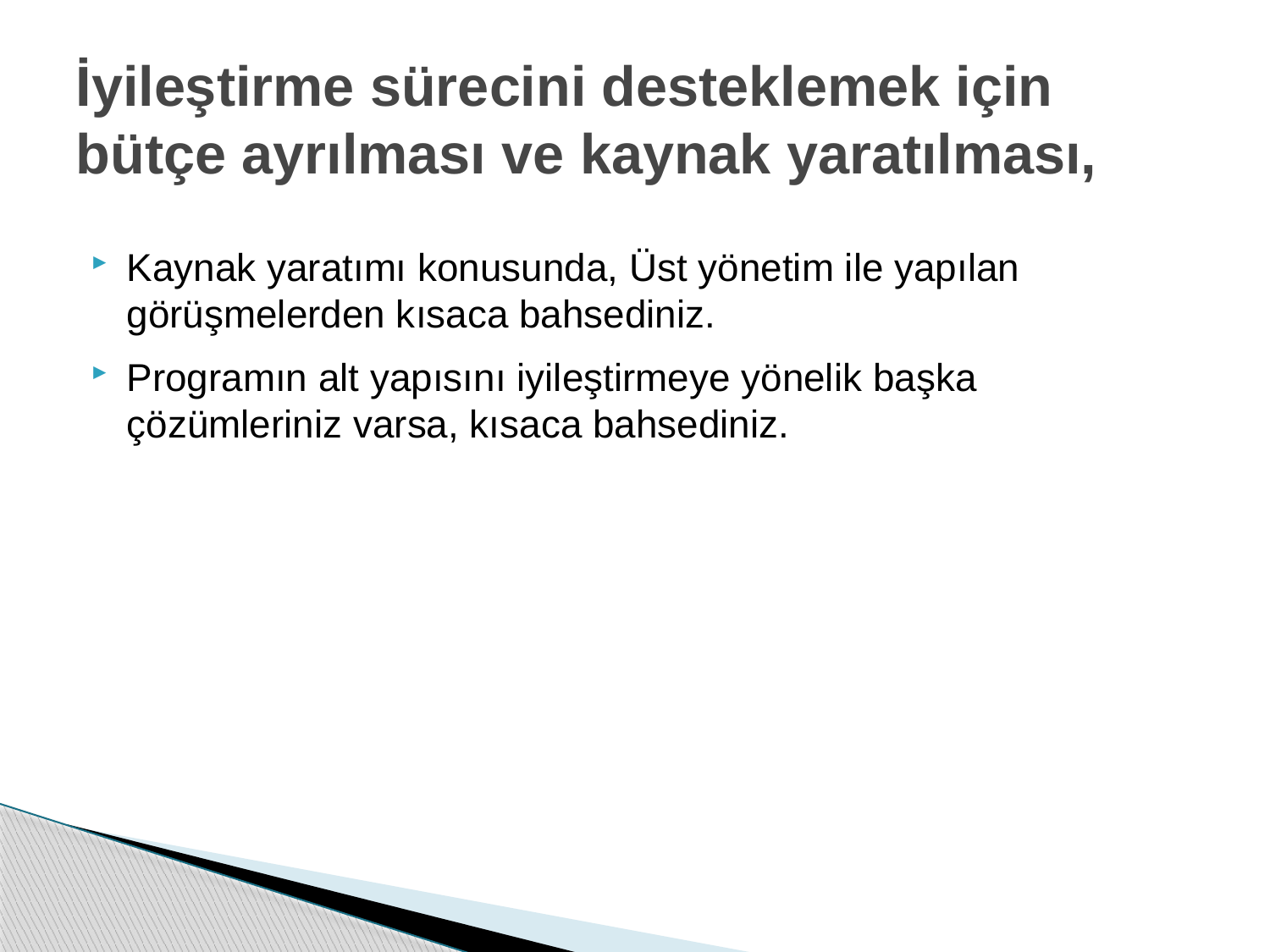

# İyileştirme sürecini desteklemek için bütçe ayrılması ve kaynak yaratılması,
Kaynak yaratımı konusunda, Üst yönetim ile yapılan görüşmelerden kısaca bahsediniz.
Programın alt yapısını iyileştirmeye yönelik başka çözümleriniz varsa, kısaca bahsediniz.